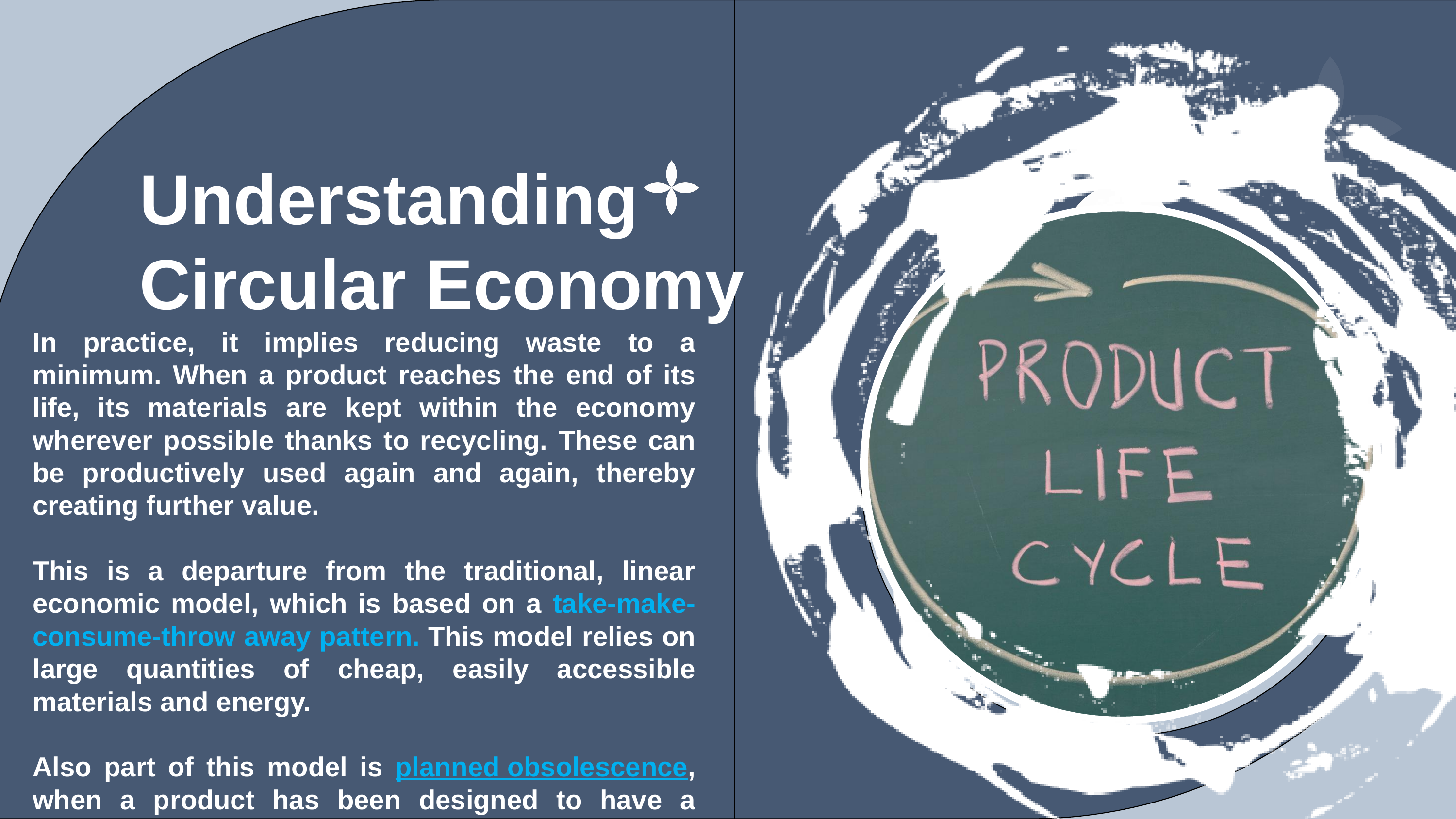

Understanding Circular Economy

In practice, it implies reducing waste to a minimum. When a product reaches the end of its life, its materials are kept within the economy wherever possible thanks to recycling. These can be productively used again and again, thereby creating further value.

This is a departure from the traditional, linear economic model, which is based on a take-make-consume-throw away pattern. This model relies on large quantities of cheap, easily accessible materials and energy.

Also part of this model is planned obsolescence, when a product has been designed to have a limited lifespan to encourage consumers to buy it again. The European Parliament has called for measures to tackle this practice.